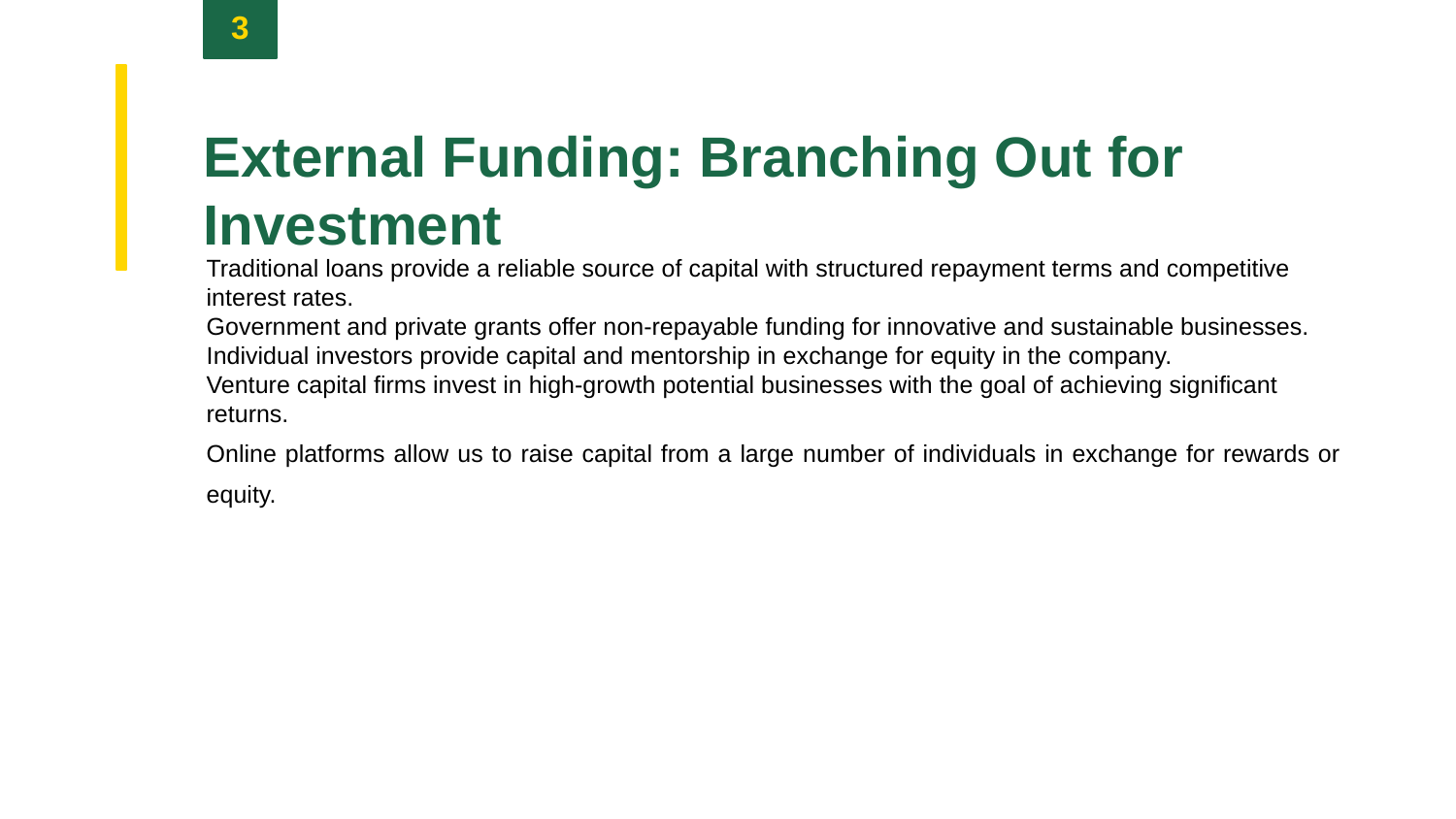

3

External Funding: Branching Out for Investment
Traditional loans provide a reliable source of capital with structured repayment terms and competitive interest rates.
Government and private grants offer non-repayable funding for innovative and sustainable businesses.
Individual investors provide capital and mentorship in exchange for equity in the company.
Venture capital firms invest in high-growth potential businesses with the goal of achieving significant returns.
Online platforms allow us to raise capital from a large number of individuals in exchange for rewards or equity.